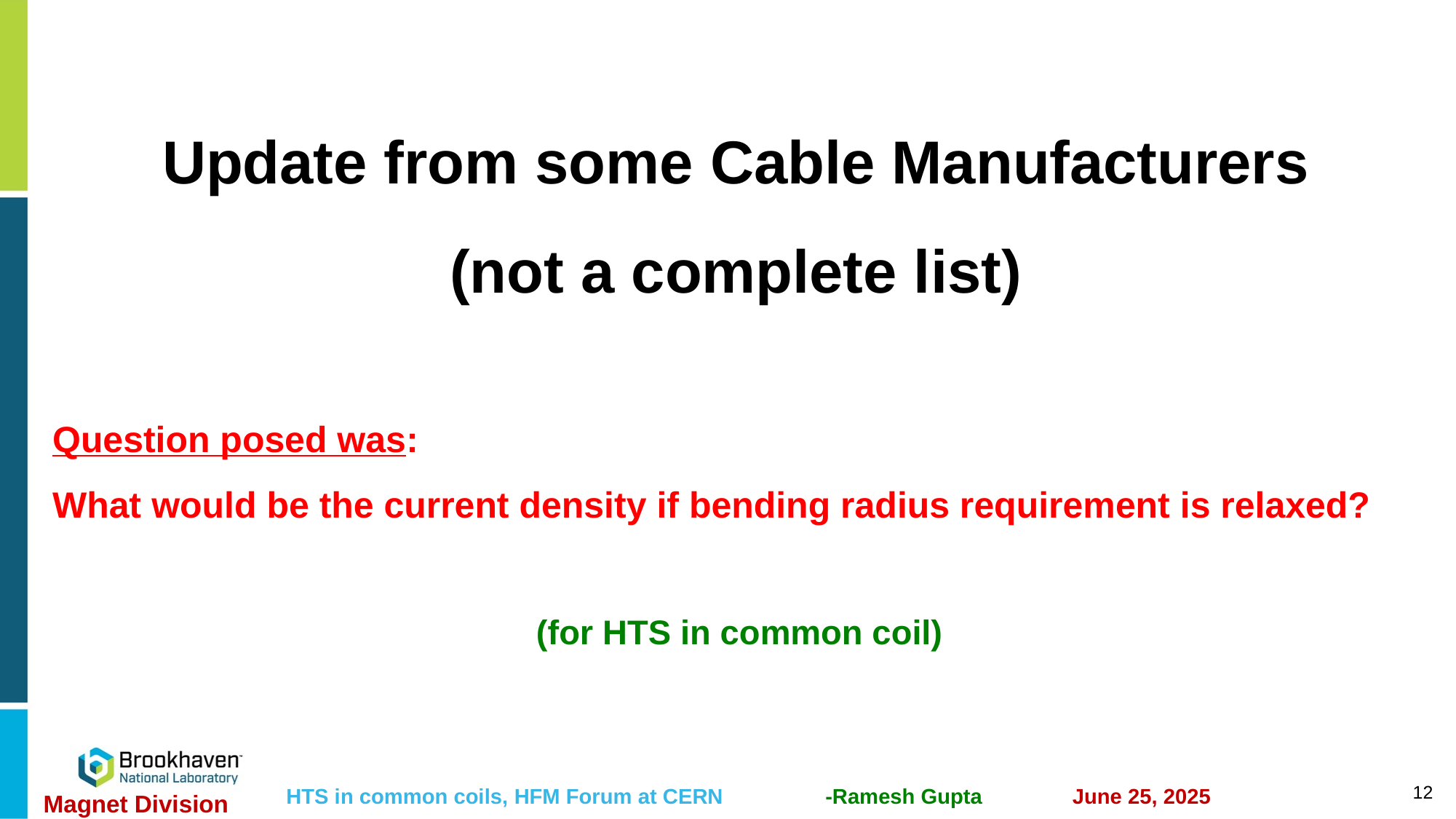

# Update from some Cable Manufacturers (not a complete list)
Question posed was:
What would be the current density if bending radius requirement is relaxed?
(for HTS in common coil)
12